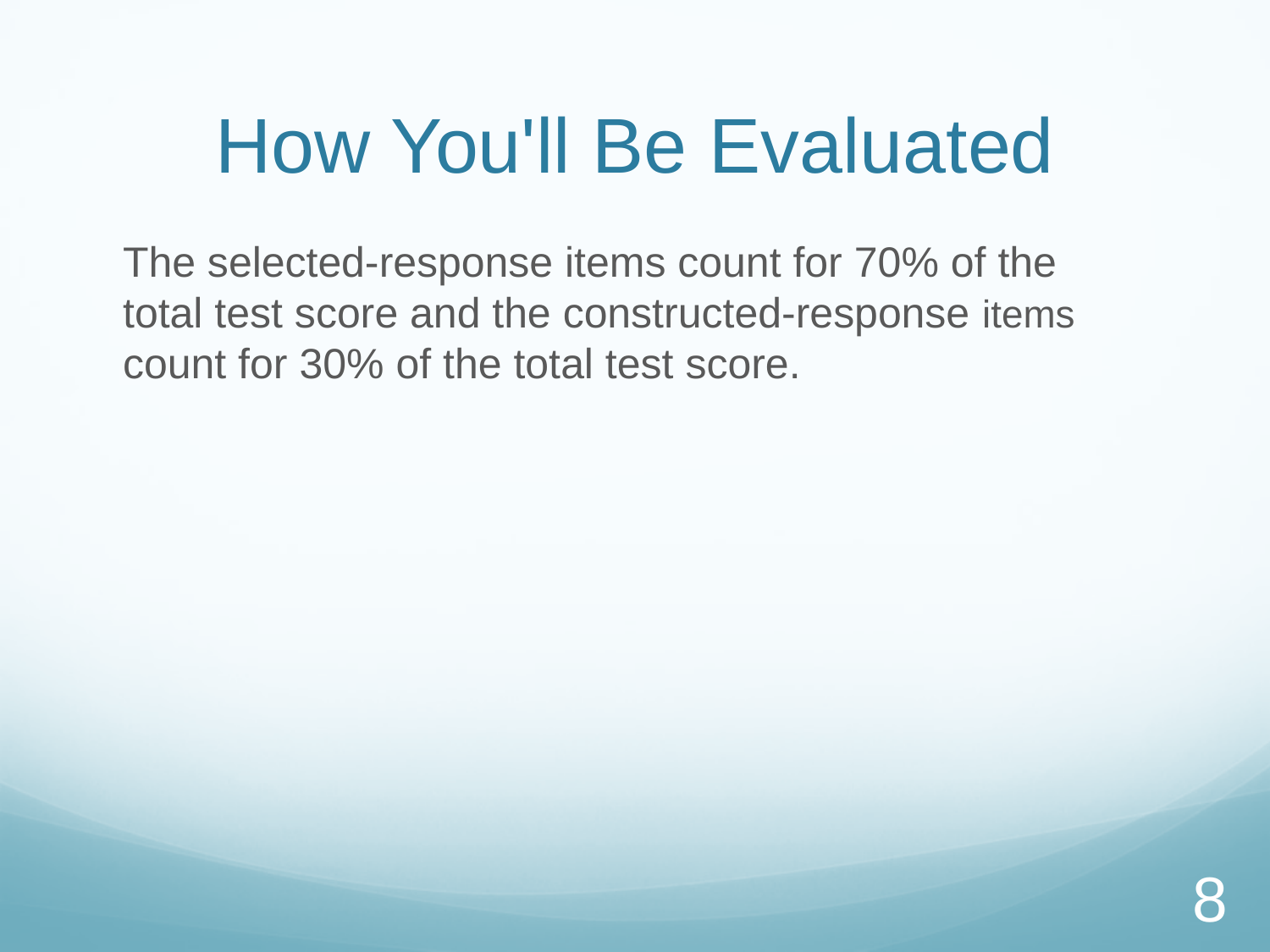

# How You'll Be Evaluated

The selected-response items count for 70% of the total test score and the constructed-response items count for 30% of the total test score.

8